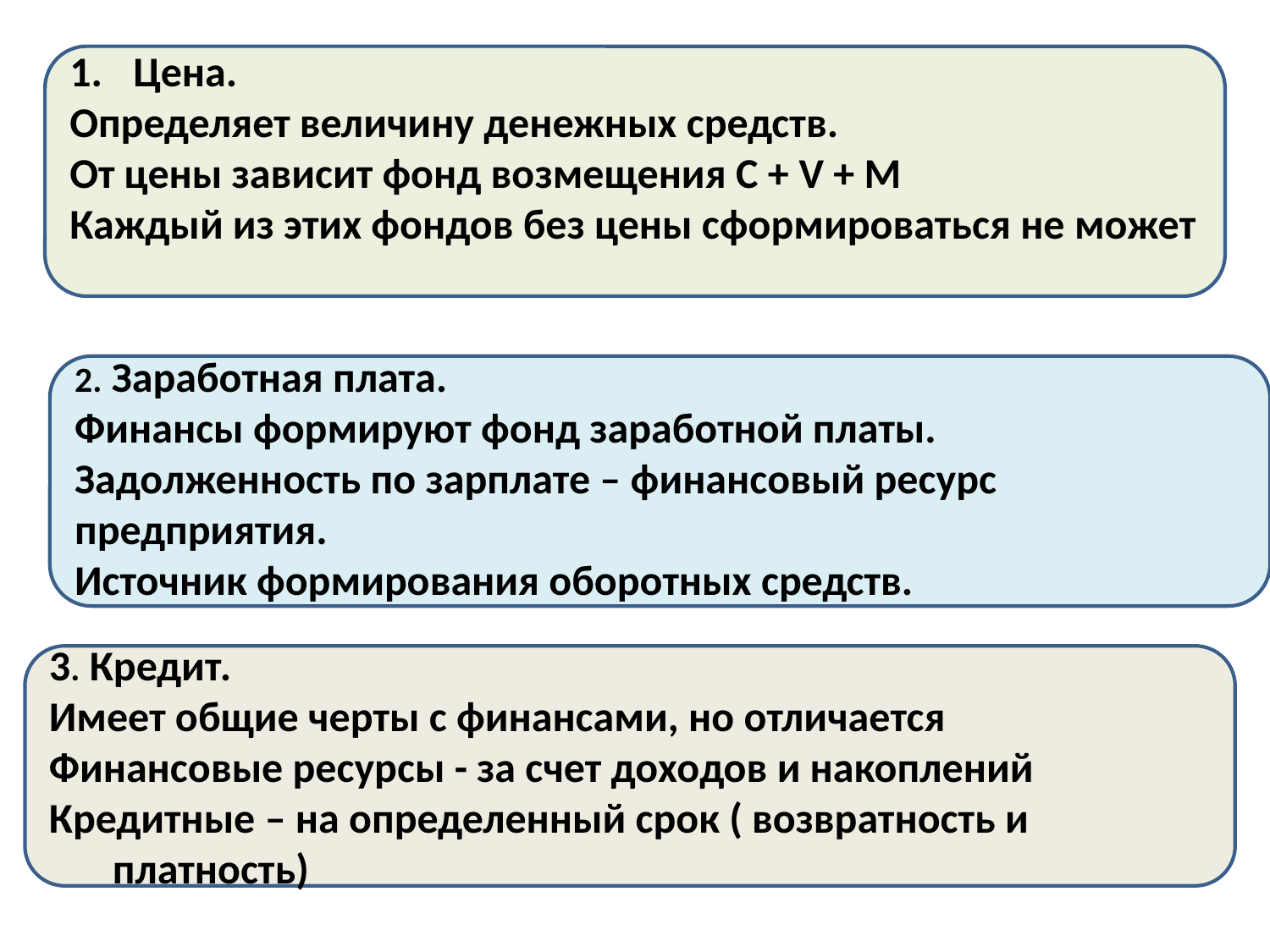

#

Цена.
Определяет величину денежных средств.
От цены зависит фонд возмещения С + V + M
Каждый из этих фондов без цены сформироваться не может

2. Заработная плата.
Финансы формируют фонд заработной платы.
Задолженность по зарплате – финансовый ресурс предприятия.
Источник формирования оборотных средств.

3. Кредит.
Имеет общие черты с финансами, но отличается
Финансовые ресурсы - за счет доходов и накоплений
Кредитные – на определенный срок ( возвратность и платность)